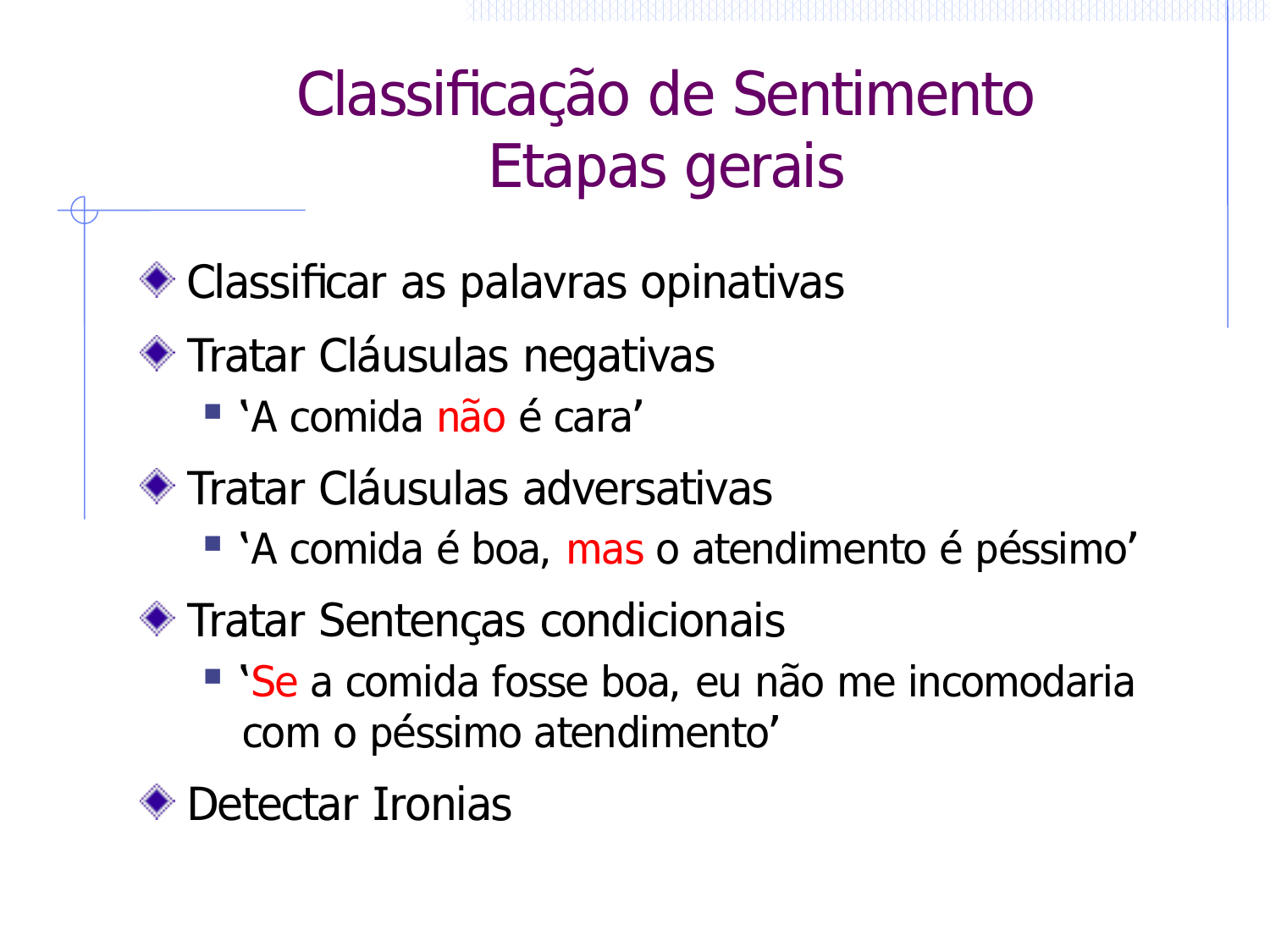

# Classificação de Sentimento Etapas gerais
Classificar as palavras opinativas
Tratar Cláusulas negativas
‘A comida não é cara’
Tratar Cláusulas adversativas
‘A comida é boa, mas o atendimento é péssimo’
Tratar Sentenças condicionais
‘Se a comida fosse boa, eu não me incomodaria com o péssimo atendimento’
Detectar Ironias